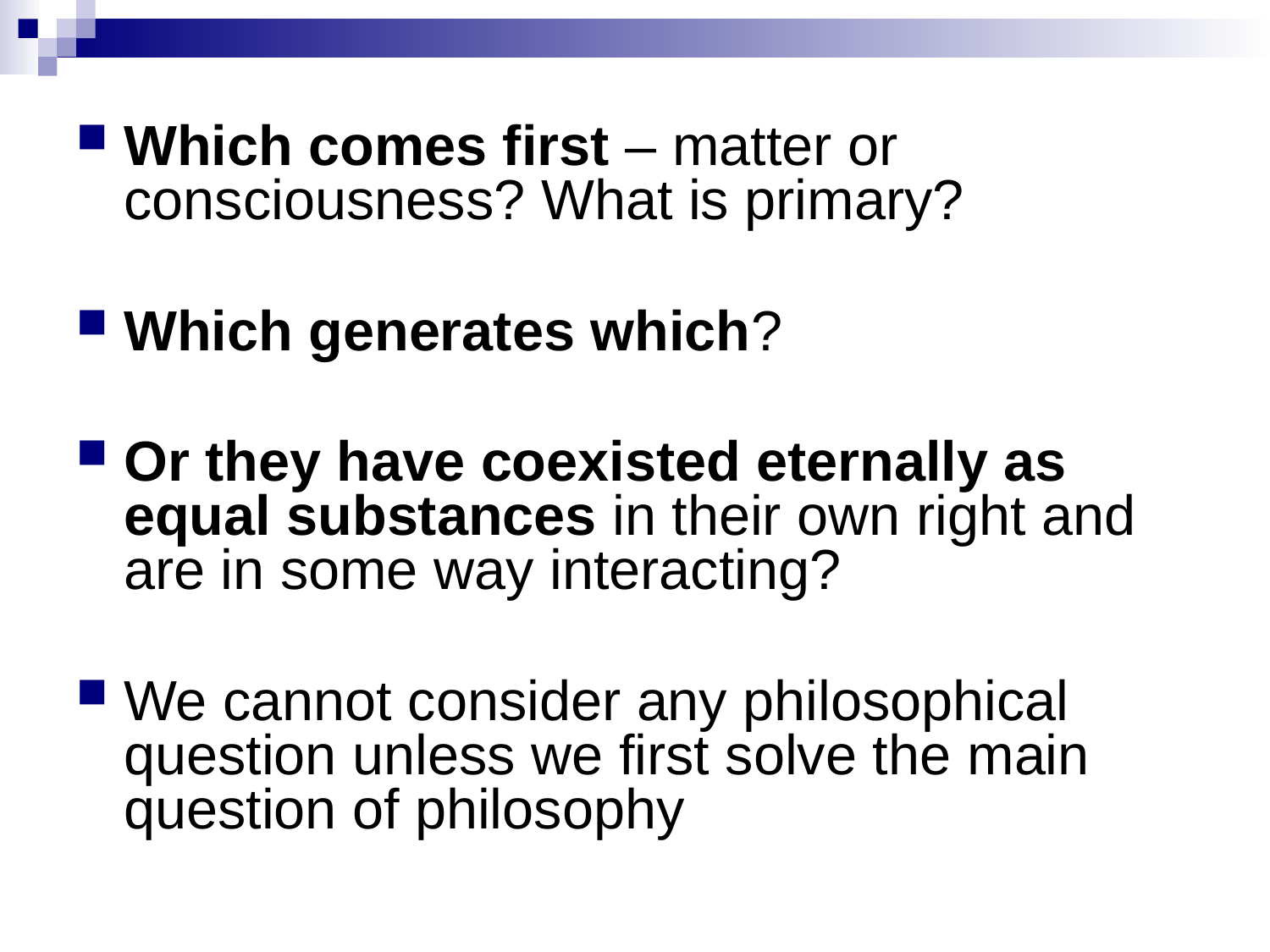

#
Which comes first – matter or consciousness? What is primary?

Which generates which?

Or they have coexisted eternally as equal substances in their own right and are in some way interacting?

We cannot consider any philosophical question unless we first solve the main question of philosophy